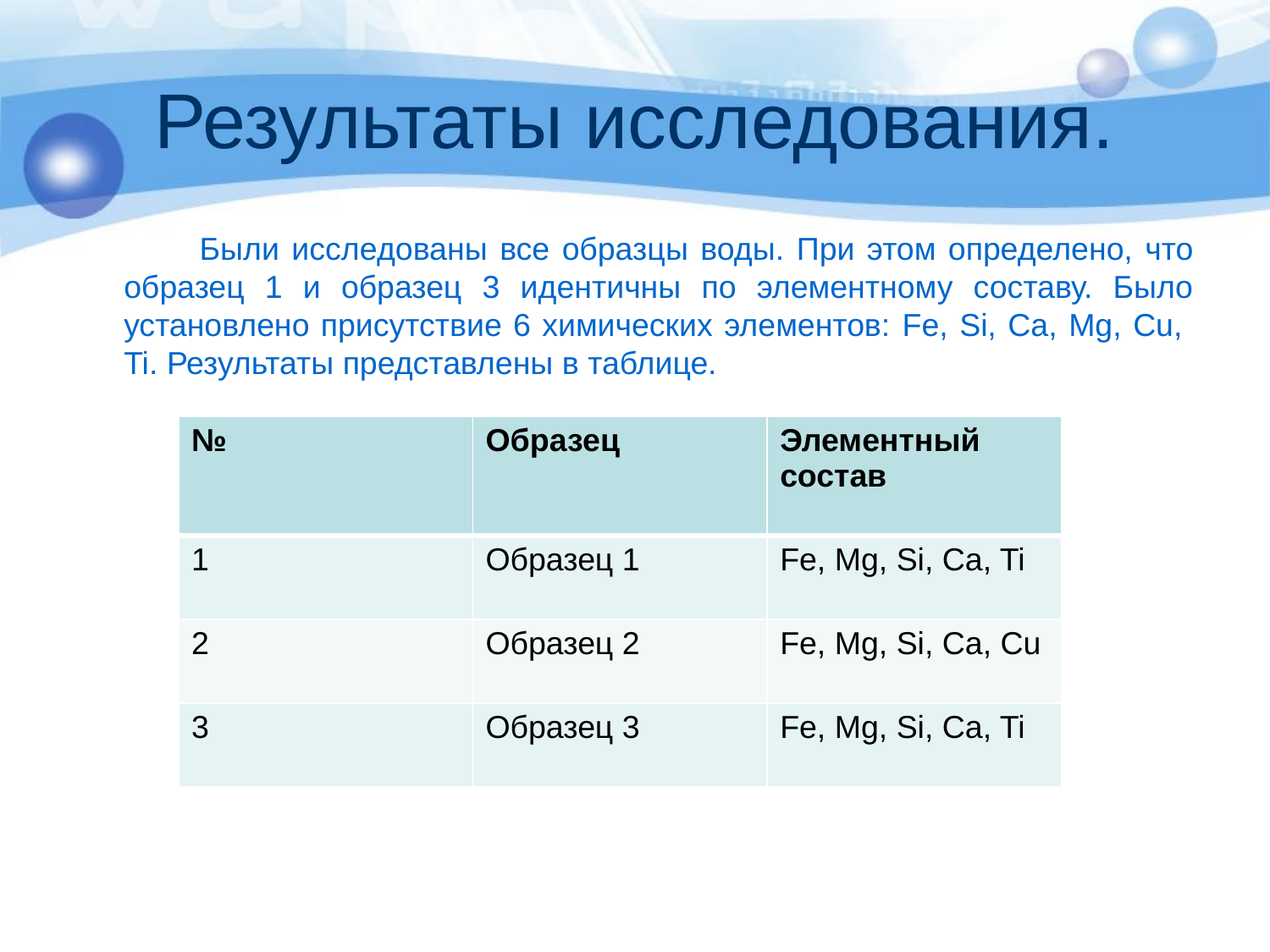

# Результаты исследования.
          Были исследованы все образцы воды. При этом определено, что образец 1 и образец 3 идентичны по элементному составу. Было установлено присутствие 6 химических элементов: Fe, Si, Ca, Mg, Cu,  Ti. Результаты представлены в таблице.

| № | Образец | Элементный состав |
| --- | --- | --- |
| 1 | Образец 1 | Fe, Mg, Si, Ca, Ti |
| 2 | Образец 2 | Fe, Mg, Si, Ca, Cu |
| 3 | Образец 3 | Fe, Mg, Si, Ca, Ti |